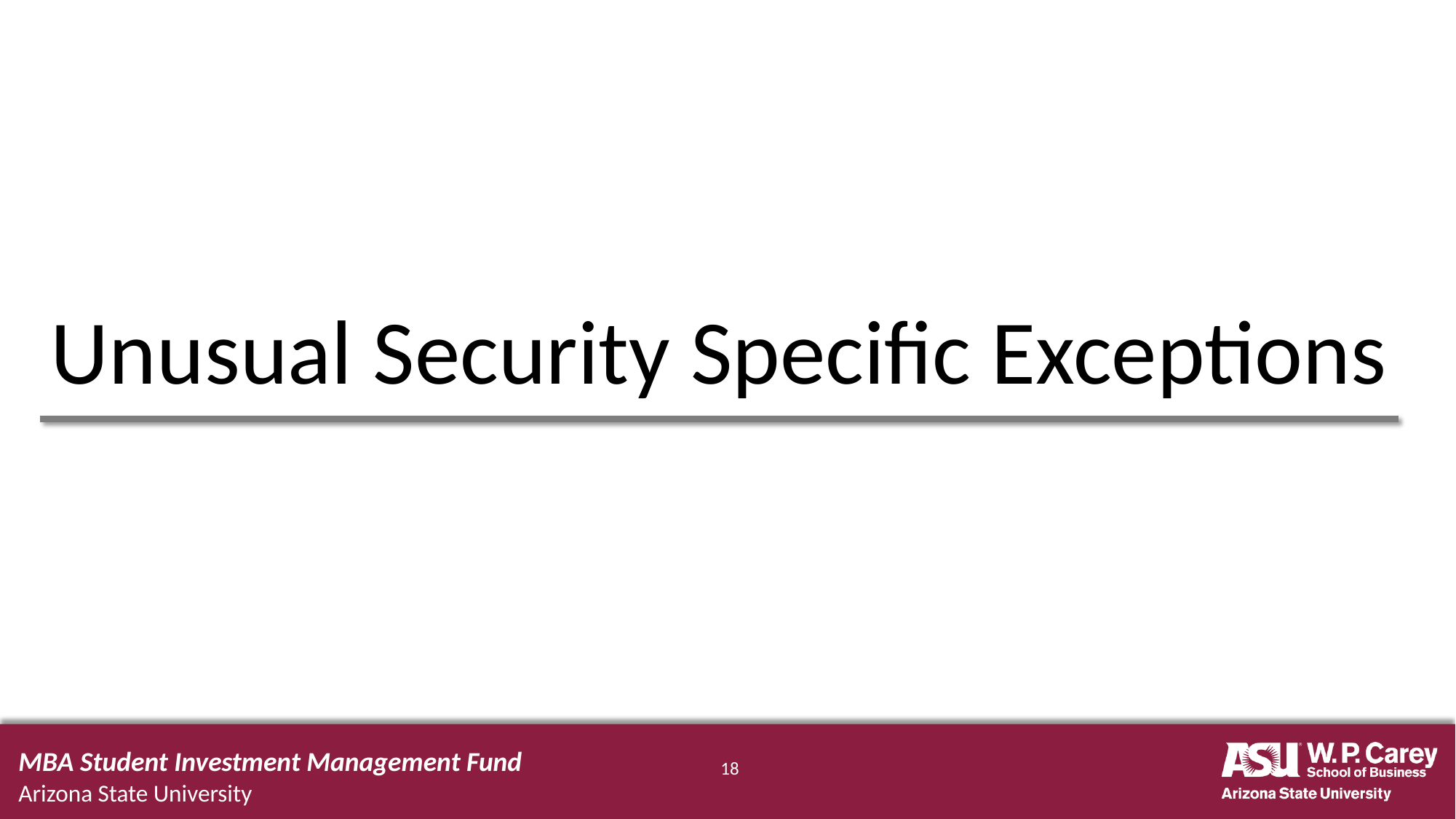

# Unusual Security Specific Exceptions

MBA Student Investment Management Fund
Arizona State University
18